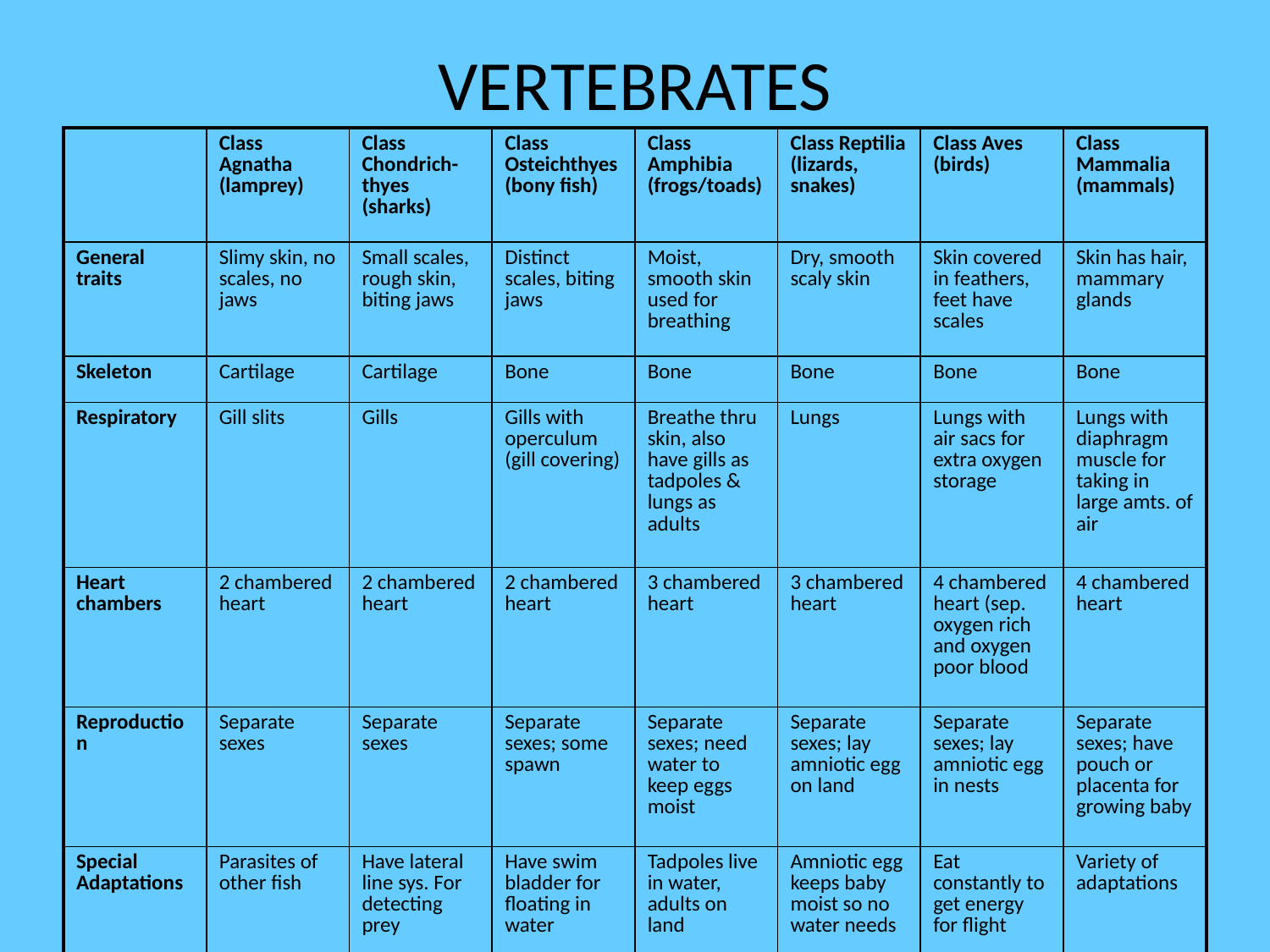

# VERTEBRATES
|  | Class Agnatha (lamprey) | Class Chondrich-thyes (sharks) | Class Osteichthyes (bony fish) | Class Amphibia (frogs/toads) | Class Reptilia (lizards, snakes) | Class Aves (birds) | Class Mammalia (mammals) |
| --- | --- | --- | --- | --- | --- | --- | --- |
| General traits | Slimy skin, no scales, no jaws | Small scales, rough skin, biting jaws | Distinct scales, biting jaws | Moist, smooth skin used for breathing | Dry, smooth scaly skin | Skin covered in feathers, feet have scales | Skin has hair, mammary glands |
| Skeleton | Cartilage | Cartilage | Bone | Bone | Bone | Bone | Bone |
| Respiratory | Gill slits | Gills | Gills with operculum (gill covering) | Breathe thru skin, also have gills as tadpoles & lungs as adults | Lungs | Lungs with air sacs for extra oxygen storage | Lungs with diaphragm muscle for taking in large amts. of air |
| Heart chambers | 2 chambered heart | 2 chambered heart | 2 chambered heart | 3 chambered heart | 3 chambered heart | 4 chambered heart (sep. oxygen rich and oxygen poor blood | 4 chambered heart |
| Reproduction | Separate sexes | Separate sexes | Separate sexes; some spawn | Separate sexes; need water to keep eggs moist | Separate sexes; lay amniotic egg on land | Separate sexes; lay amniotic egg in nests | Separate sexes; have pouch or placenta for growing baby |
| Special Adaptations | Parasites of other fish | Have lateral line sys. For detecting prey | Have swim bladder for floating in water | Tadpoles live in water, adults on land | Amniotic egg keeps baby moist so no water needs | Eat constantly to get energy for flight | Variety of adaptations |